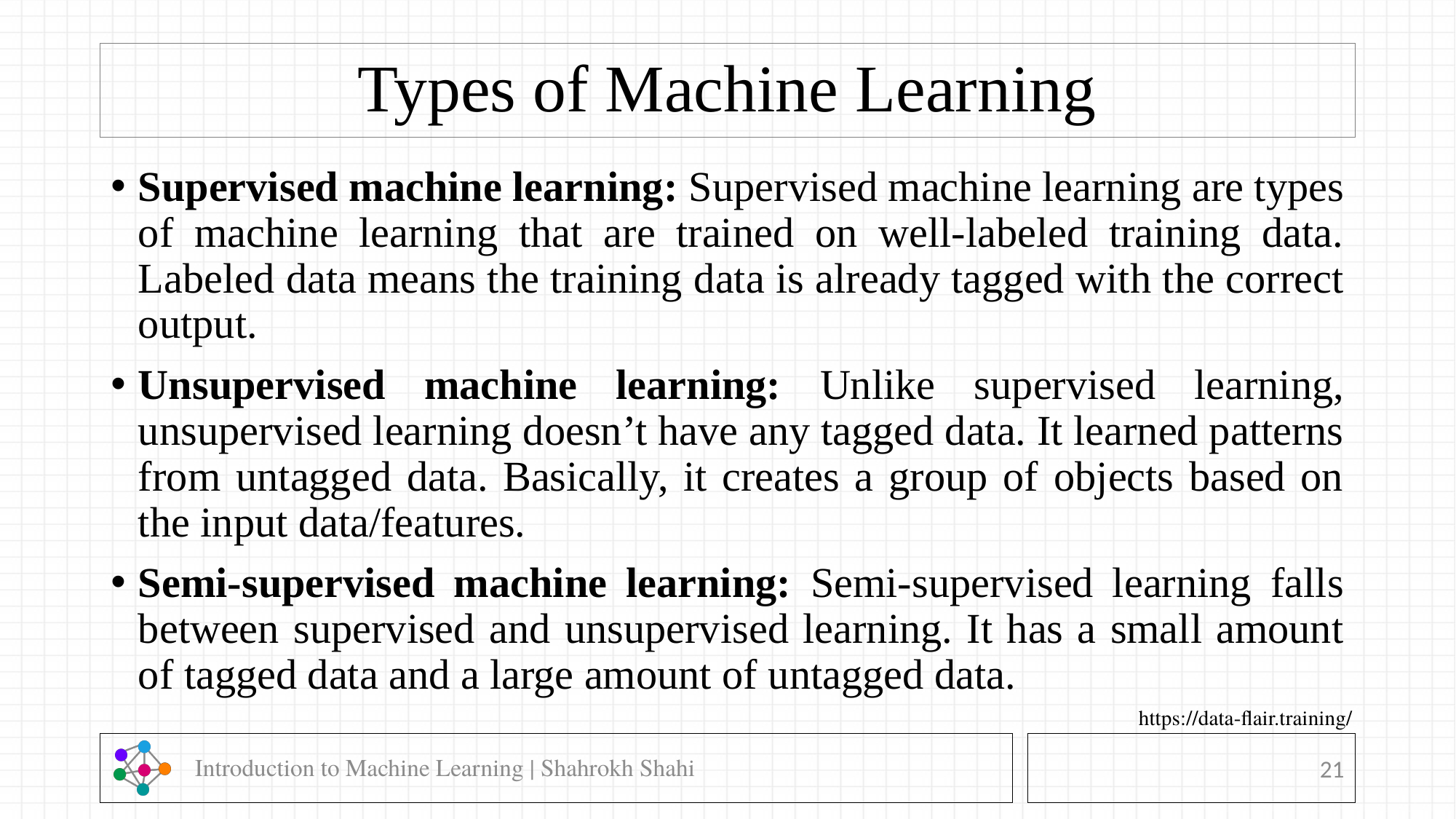

# Types of Machine Learning
Supervised machine learning: Supervised machine learning are types of machine learning that are trained on well-labeled training data. Labeled data means the training data is already tagged with the correct output.
Unsupervised machine learning: Unlike supervised learning, unsupervised learning doesn’t have any tagged data. It learned patterns from untagged data. Basically, it creates a group of objects based on the input data/features.
Semi-supervised machine learning: Semi-supervised learning falls between supervised and unsupervised learning. It has a small amount of tagged data and a large amount of untagged data.

https://data-flair.training/
              Introduction to Machine Learning | Shahrokh Shahi
21